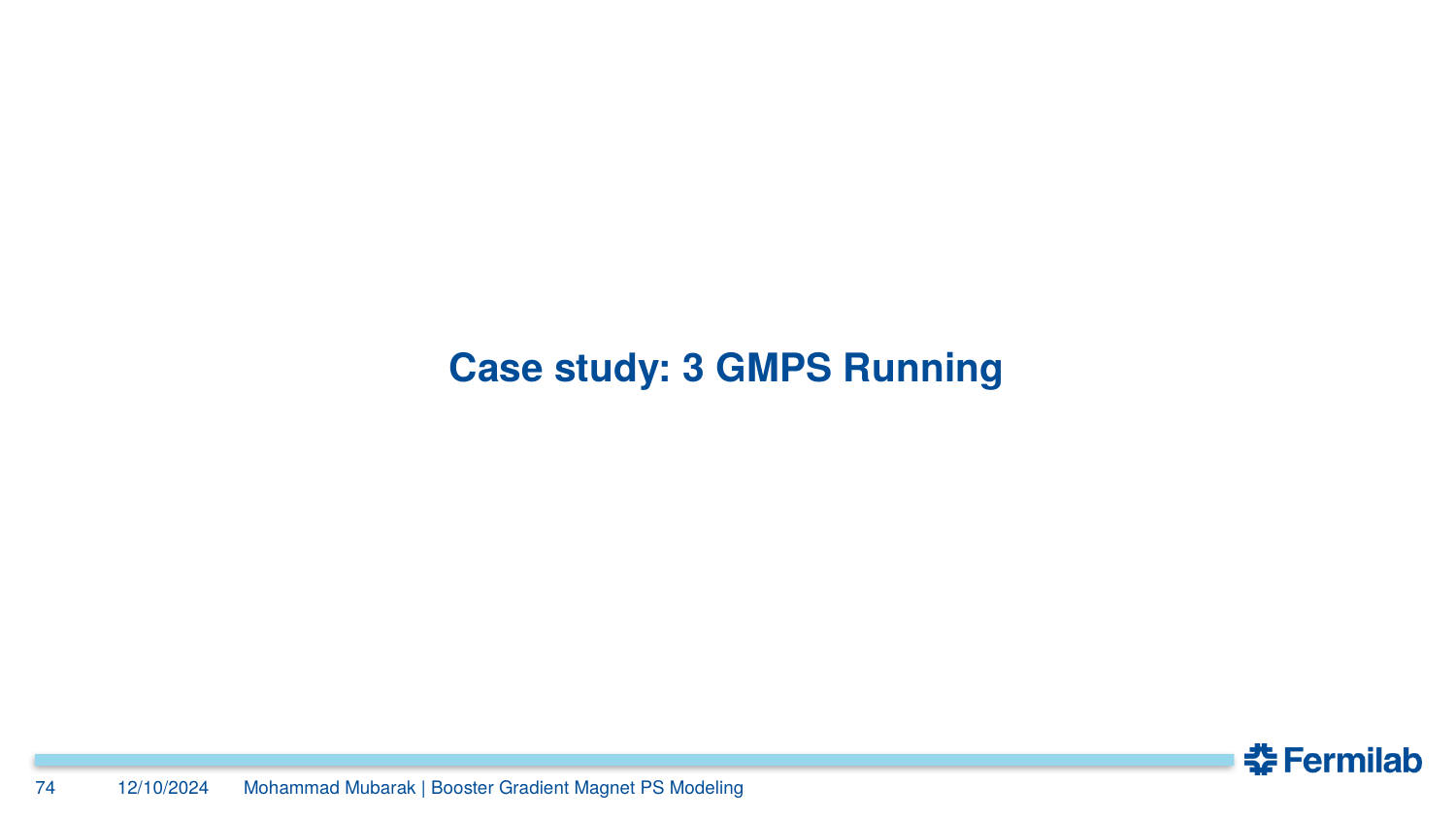

# Case study: 3 GMPS Running
74
12/10/2024
Mohammad Mubarak | Booster Gradient Magnet PS Modeling